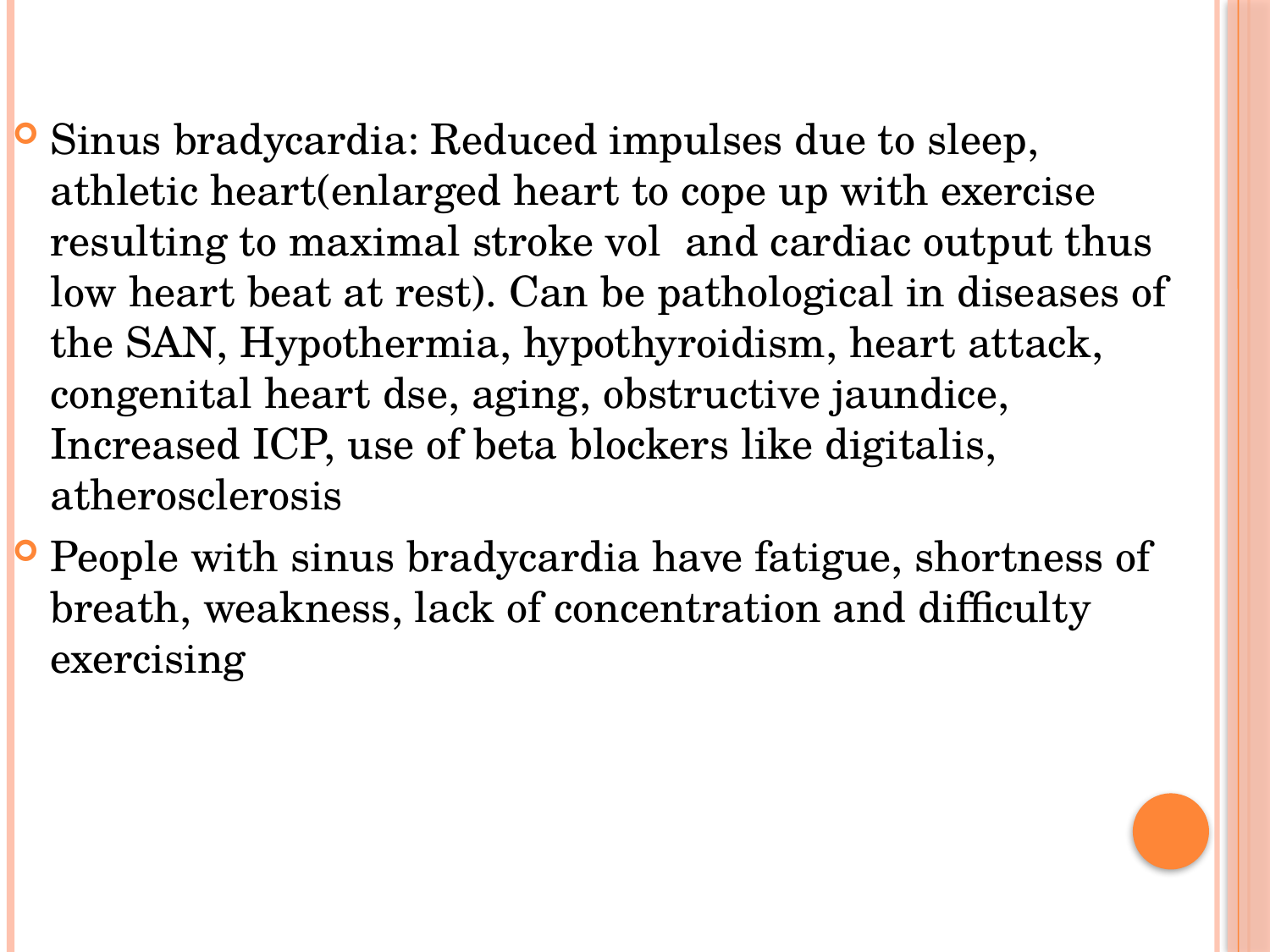

Sinus bradycardia: Reduced impulses due to sleep, athletic heart(enlarged heart to cope up with exercise resulting to maximal stroke vol  and cardiac output thus low heart beat at rest). Can be pathological in diseases of the SAN, Hypothermia, hypothyroidism, heart attack, congenital heart dse, aging, obstructive jaundice, Increased ICP, use of beta blockers like digitalis, atherosclerosis
People with sinus bradycardia have fatigue, shortness of breath, weakness, lack of concentration and difficulty exercising